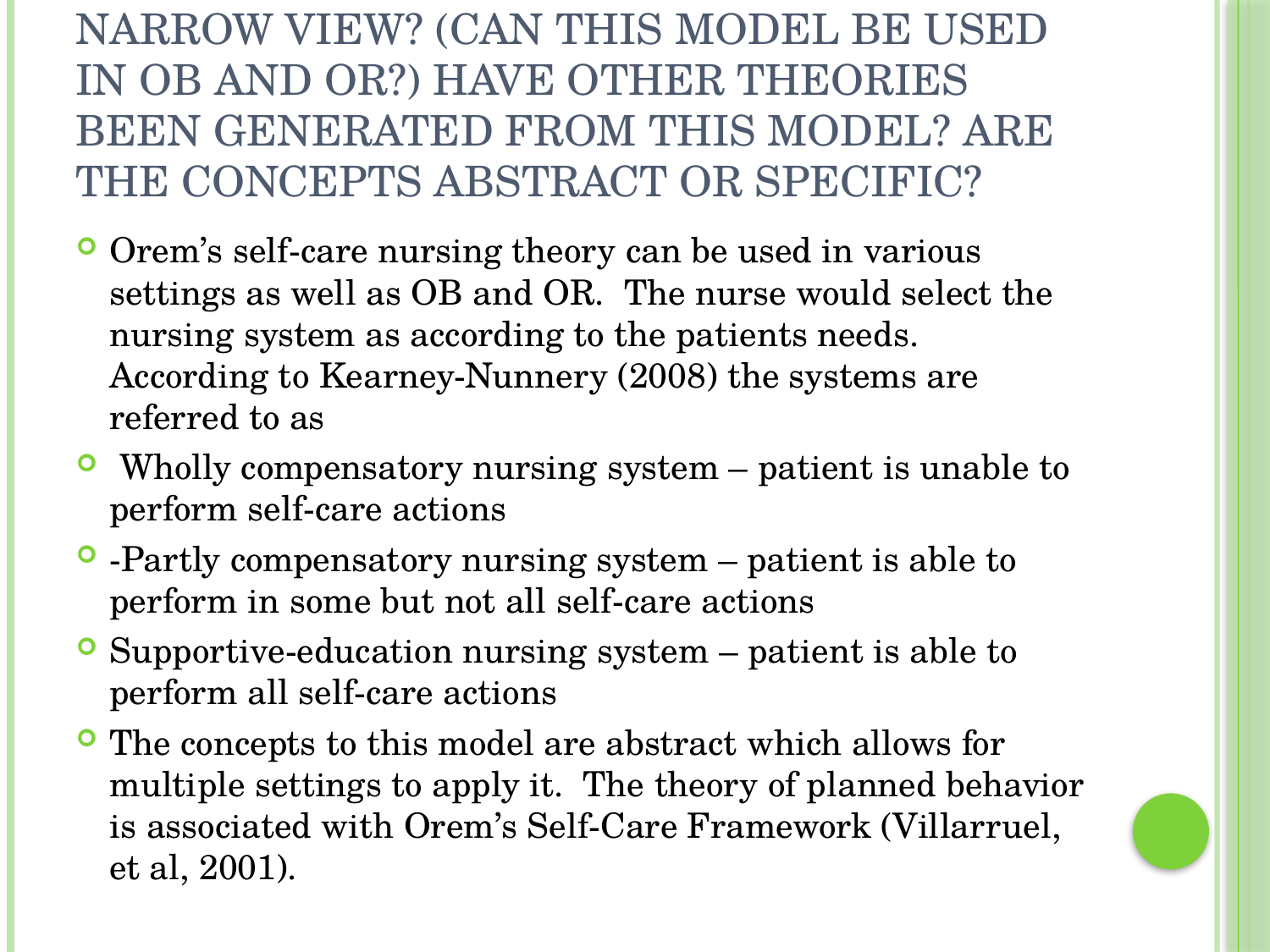

# Narrow view? (Can this model be used in OB and OR?) Have other theories been generated from this model? Are the concepts abstract or specific?
Orem’s self-care nursing theory can be used in various settings as well as OB and OR.  The nurse would select the nursing system as according to the patients needs.  According to Kearney-Nunnery (2008) the systems are referred to as
 Wholly compensatory nursing system – patient is unable to perform self-care actions
-Partly compensatory nursing system – patient is able to perform in some but not all self-care actions
Supportive-education nursing system – patient is able to perform all self-care actions
The concepts to this model are abstract which allows for multiple settings to apply it.  The theory of planned behavior is associated with Orem’s Self-Care Framework (Villarruel, et al, 2001).